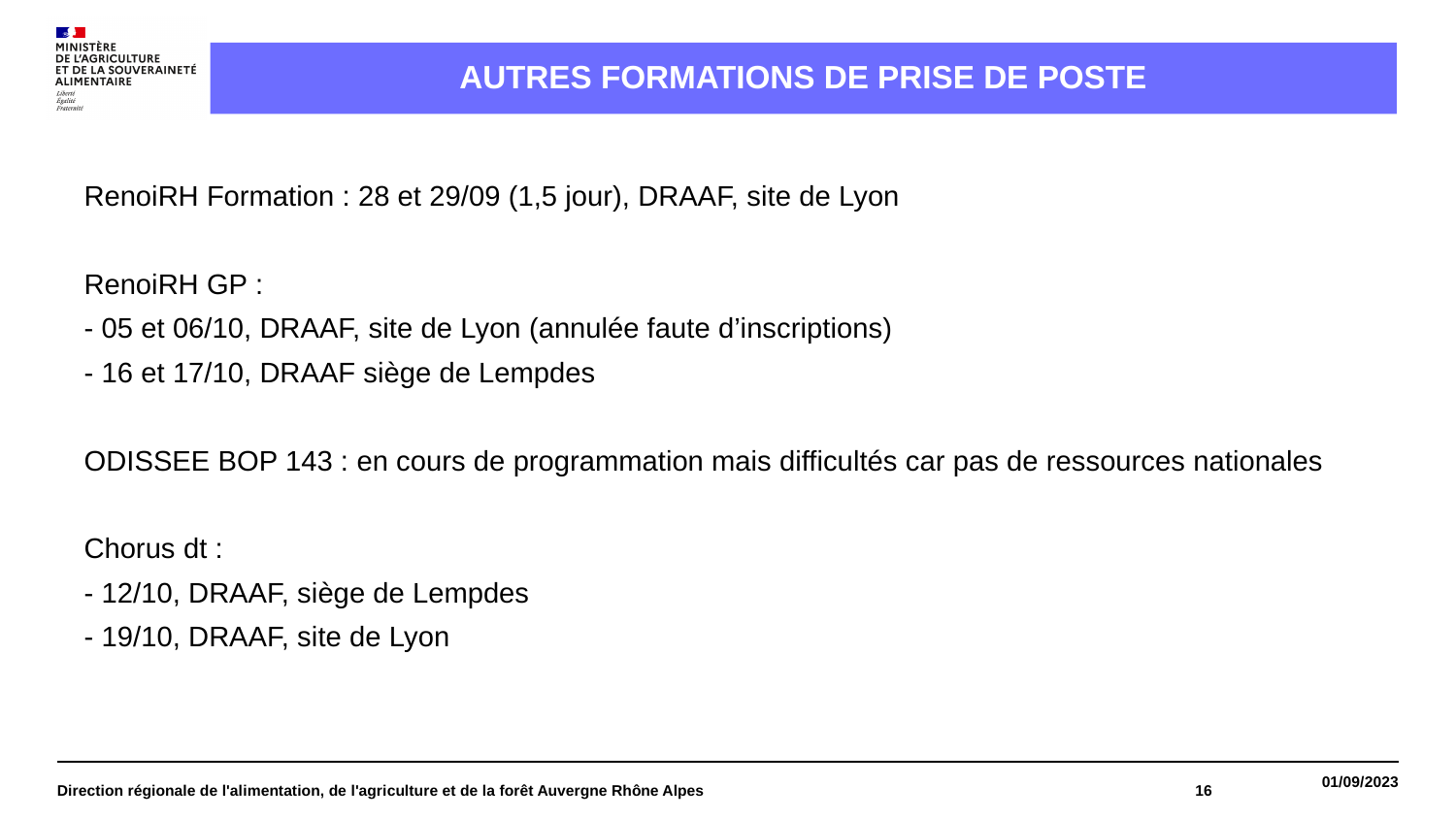

# AUTRES FORMATIONS DE PRISE DE POSTE

RenoiRH Formation : 28 et 29/09 (1,5 jour), DRAAF, site de Lyon

RenoiRH GP :
- 05 et 06/10, DRAAF, site de Lyon (annulée faute d’inscriptions)
- 16 et 17/10, DRAAF siège de Lempdes

ODISSEE BOP 143 : en cours de programmation mais difficultés car pas de ressources nationales

Chorus dt :
- 12/10, DRAAF, siège de Lempdes
- 19/10, DRAAF, site de Lyon

Direction régionale de l'alimentation, de l'agriculture et de la forêt Auvergne Rhône Alpes
16
01/09/2023